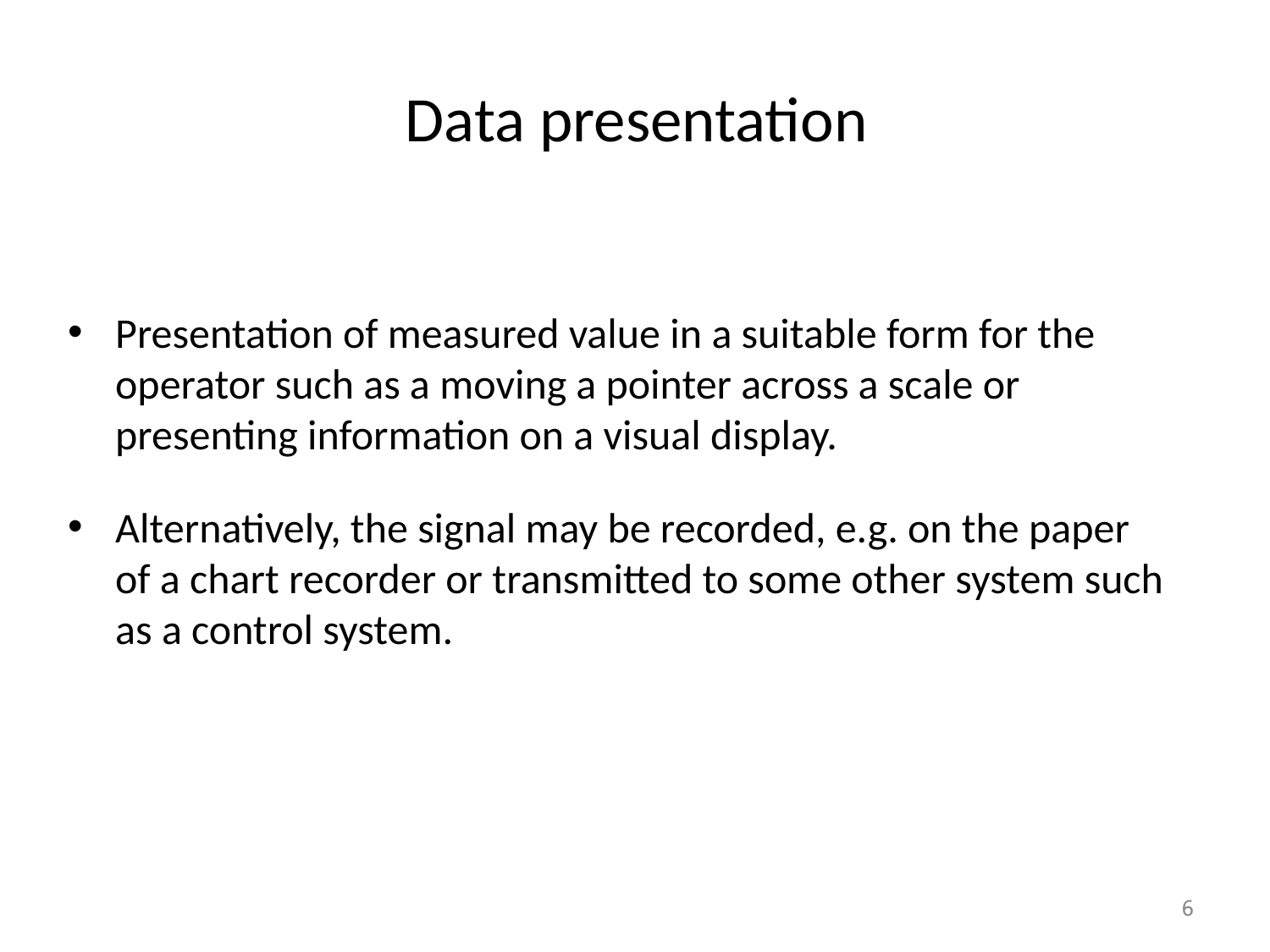

# Data presentation

Presentation of measured value in a suitable form for the operator such as a moving a pointer across a scale or presenting information on a visual display.
Alternatively, the signal may be recorded, e.g. on the paper of a chart recorder or transmitted to some other system such as a control system.
6